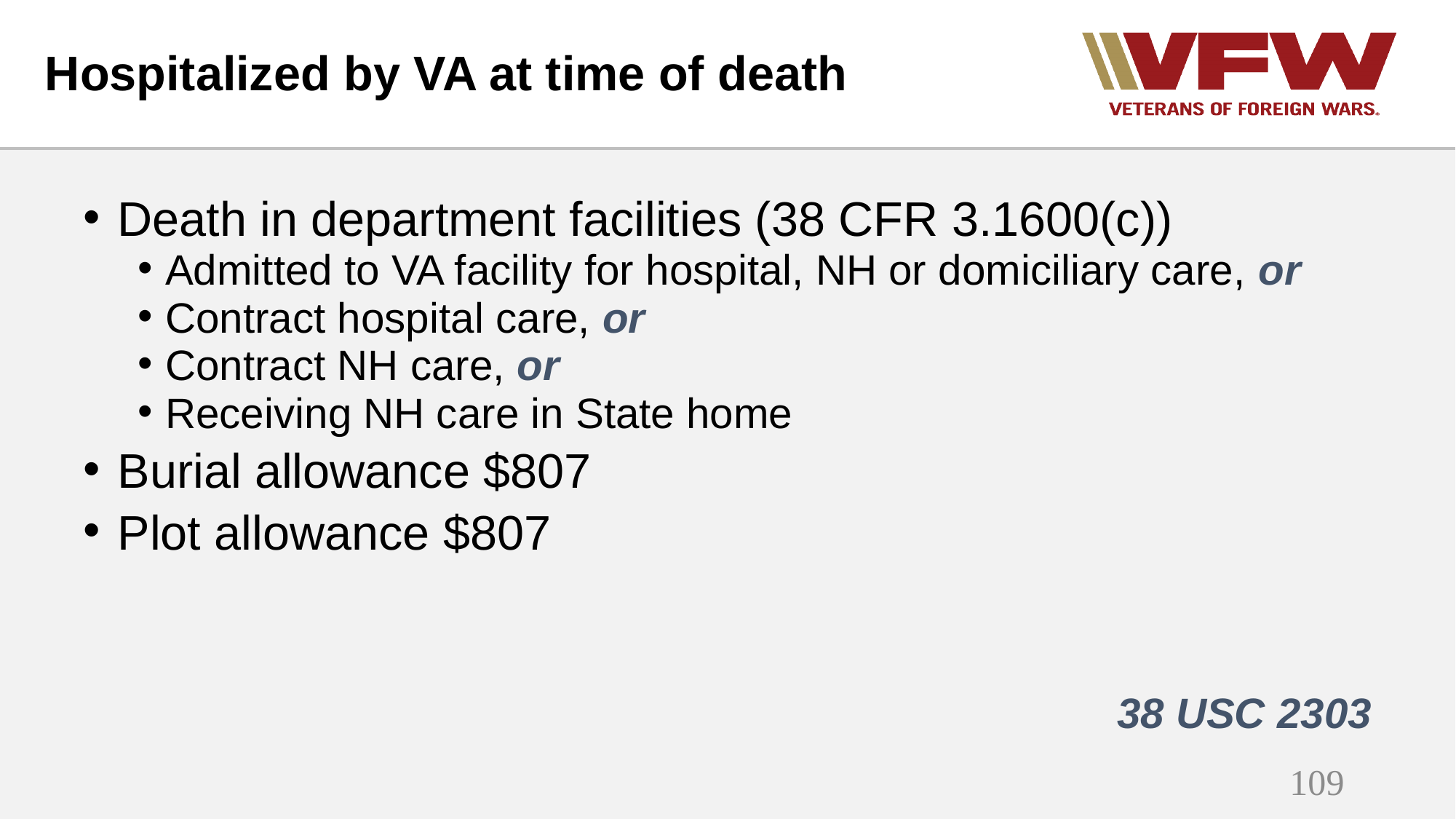

# Hospitalized by VA at time of death
Death in department facilities (38 CFR 3.1600(c))
Admitted to VA facility for hospital, NH or domiciliary care, or
Contract hospital care, or
Contract NH care, or
Receiving NH care in State home
Burial allowance $807
Plot allowance $807

38 USC 2303
109